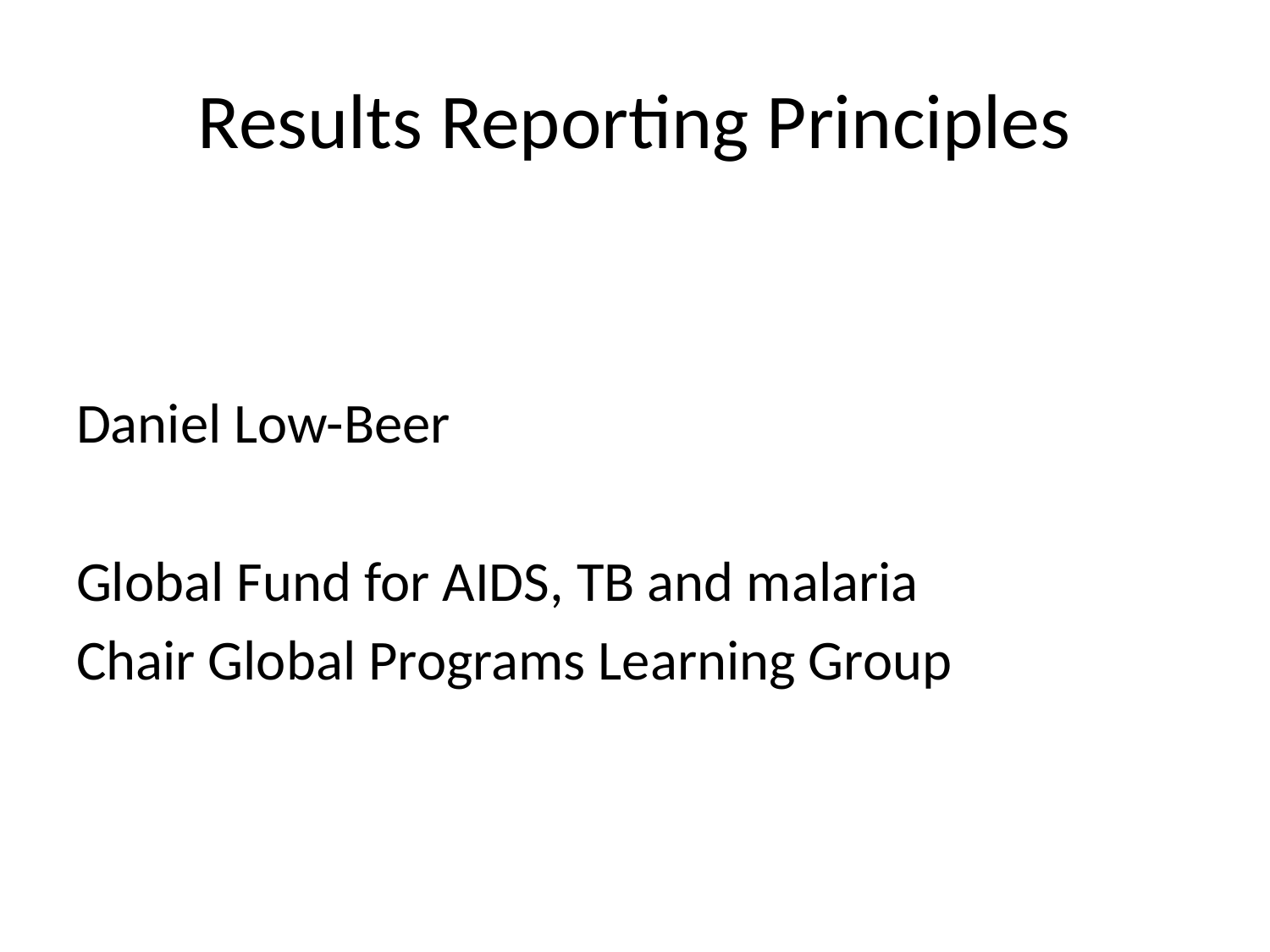

# Results Reporting Principles

Daniel Low-Beer

Global Fund for AIDS, TB and malaria
Chair Global Programs Learning Group